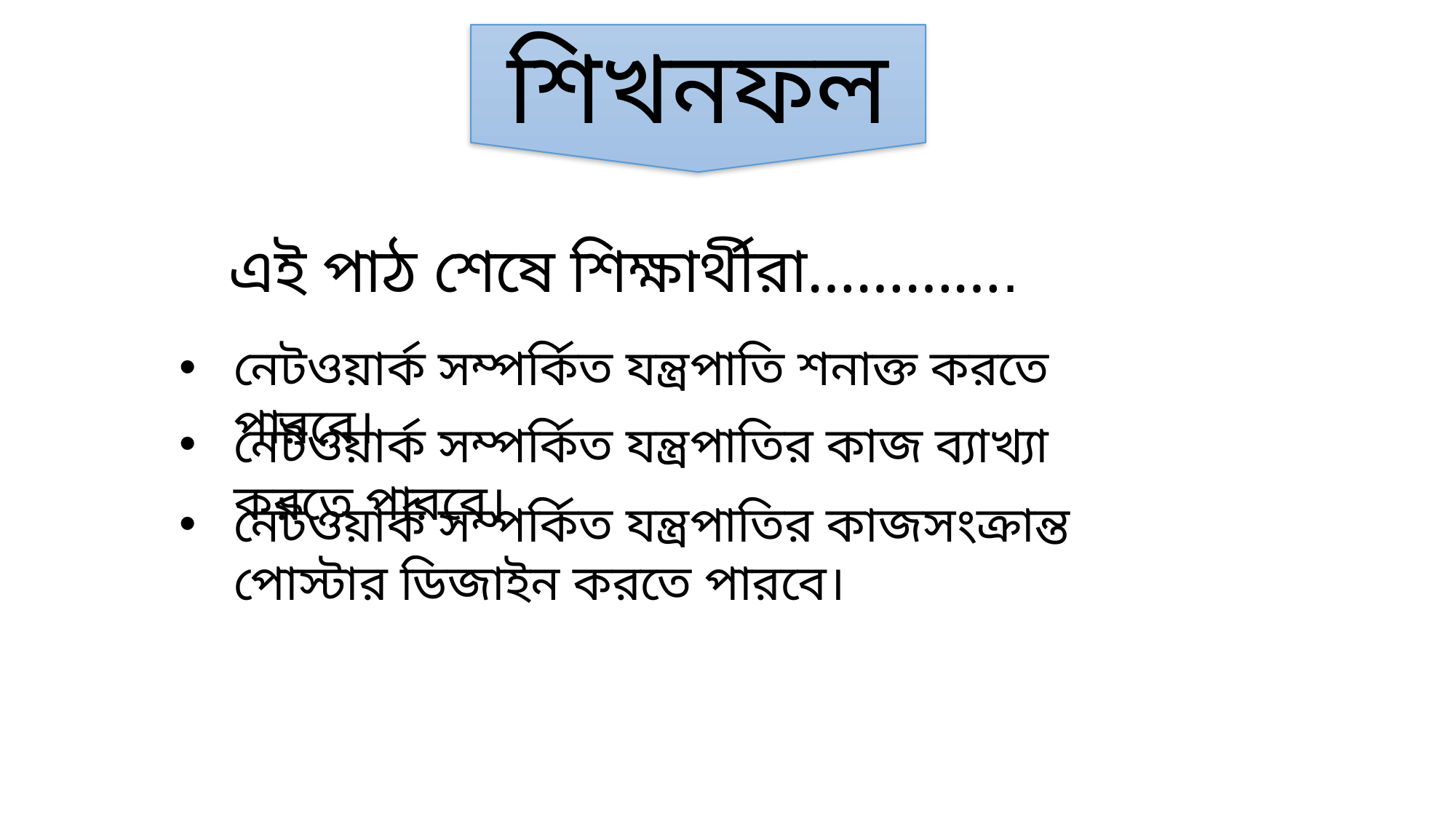

শিখনফল
এই পাঠ শেষে শিক্ষার্থীরা………….
নেটওয়ার্ক সম্পর্কিত যন্ত্রপাতি শনাক্ত করতে পারবে।
নেটওয়ার্ক সম্পর্কিত যন্ত্রপাতির কাজ ব্যাখ্যা করতে পারবে।
নেটওয়ার্ক সম্পর্কিত যন্ত্রপাতির কাজসংক্রান্ত পোস্টার ডিজাইন করতে পারবে।